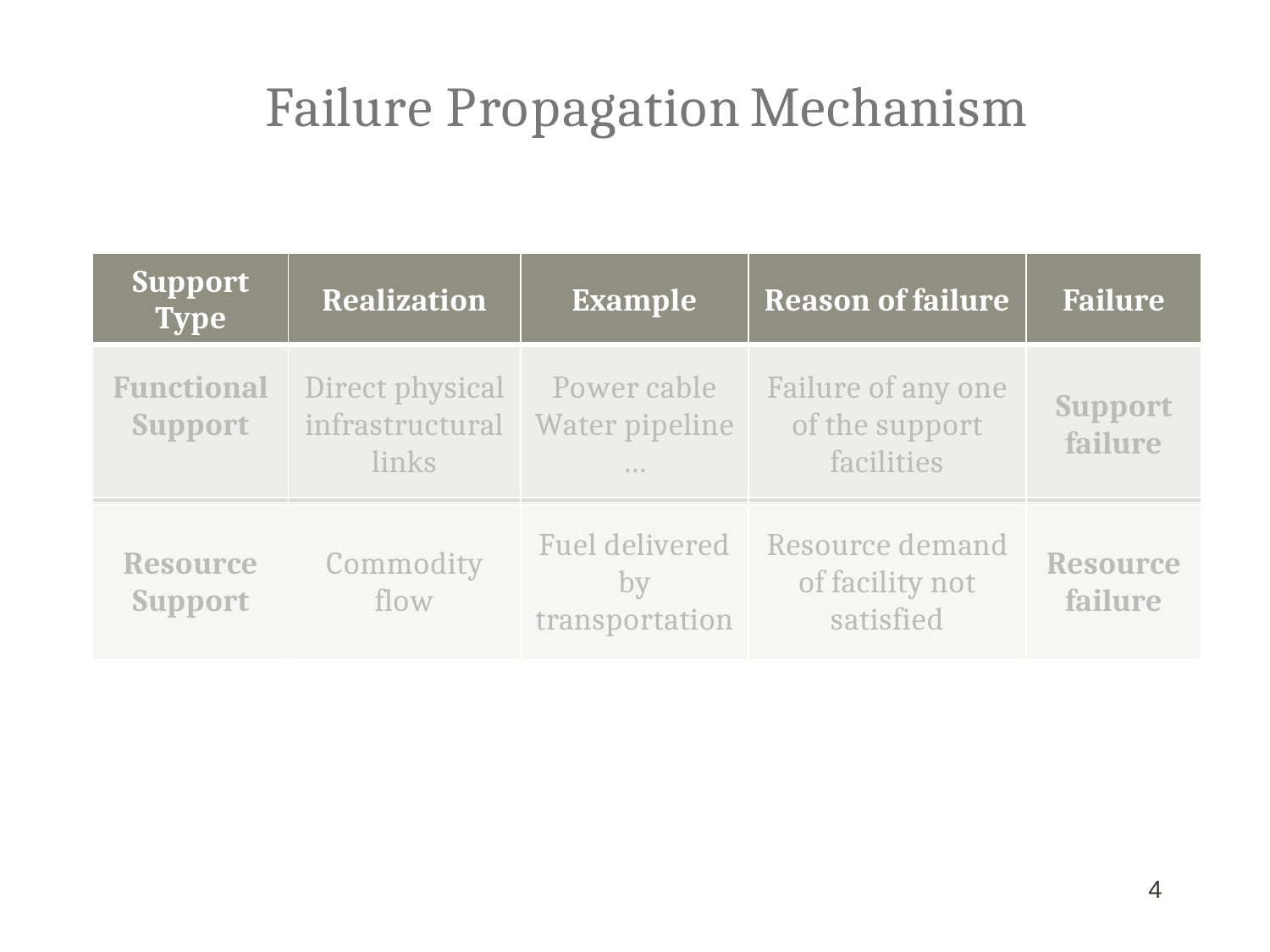

Failure Propagation Mechanism
| Support Type | Realization | Example | Reason of failure | Failure |
| --- | --- | --- | --- | --- |
| Functional Support | Direct physical infrastructural links | Power cable Water pipeline … | Failure of any one of the support facilities | Support failure |
| Resource Support | Commodity flow | Fuel delivered by transportation | Resource demand of facility not satisfied | Resource failure |

4